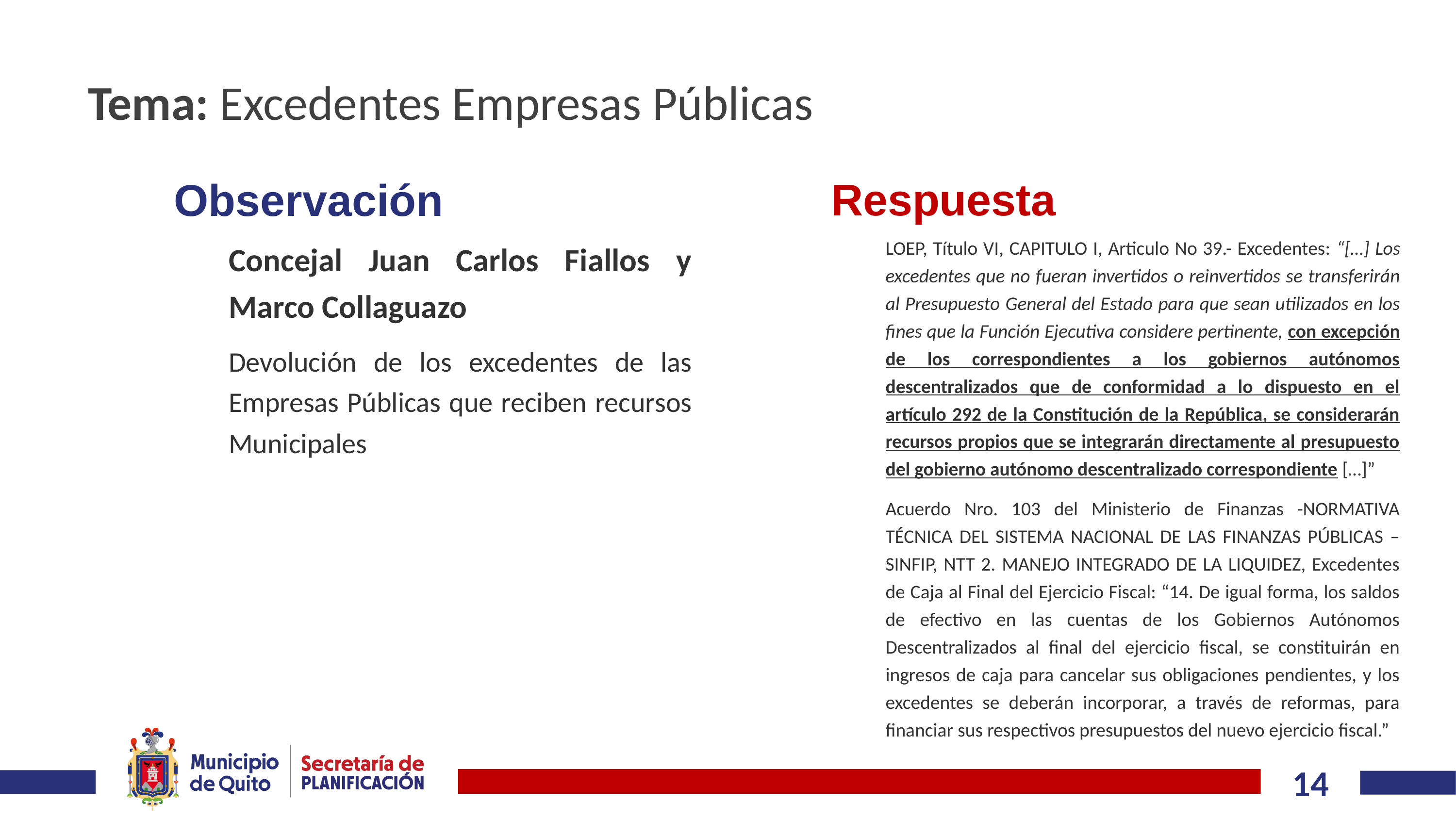

# Tema: Excedentes Empresas Públicas
Respuesta
Observación
LOEP, Título VI, CAPITULO I, Articulo No 39.- Excedentes: “[…] Los excedentes que no fueran invertidos o reinvertidos se transferirán al Presupuesto General del Estado para que sean utilizados en los fines que la Función Ejecutiva considere pertinente, con excepción de los correspondientes a los gobiernos autónomos descentralizados que de conformidad a lo dispuesto en el artículo 292 de la Constitución de la República, se considerarán recursos propios que se integrarán directamente al presupuesto del gobierno autónomo descentralizado correspondiente […]”
Acuerdo Nro. 103 del Ministerio de Finanzas -NORMATIVA TÉCNICA DEL SISTEMA NACIONAL DE LAS FINANZAS PÚBLICAS – SINFIP, NTT 2. MANEJO INTEGRADO DE LA LIQUIDEZ, Excedentes de Caja al Final del Ejercicio Fiscal: “14. De igual forma, los saldos de efectivo en las cuentas de los Gobiernos Autónomos Descentralizados al final del ejercicio fiscal, se constituirán en ingresos de caja para cancelar sus obligaciones pendientes, y los excedentes se deberán incorporar, a través de reformas, para financiar sus respectivos presupuestos del nuevo ejercicio fiscal.”
Concejal Juan Carlos Fiallos y Marco Collaguazo
Devolución de los excedentes de las Empresas Públicas que reciben recursos Municipales